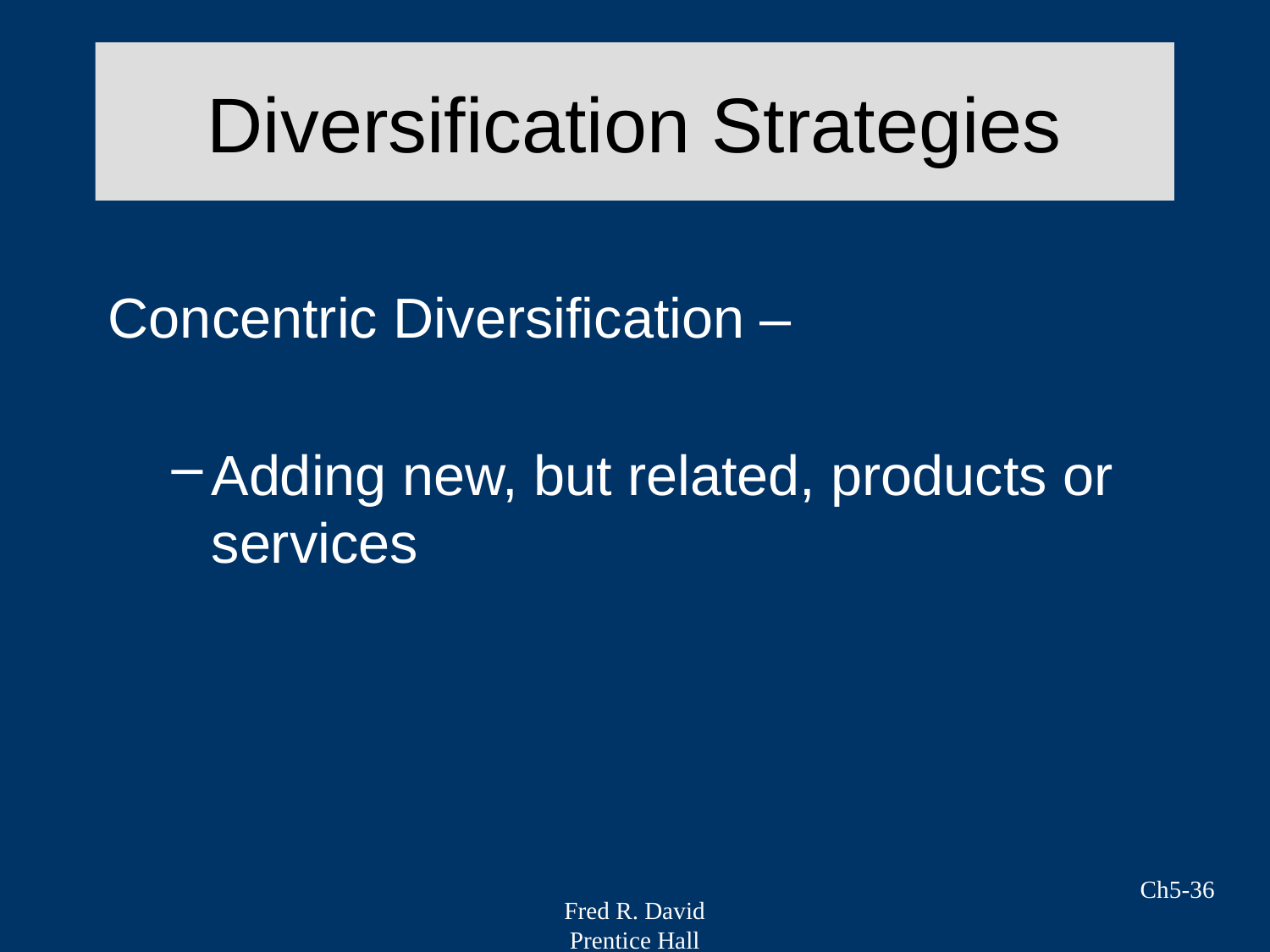

# Diversification Strategies
Concentric Diversification –

Adding new, but related, products or services

Ch5-36
Fred R. David
Prentice Hall